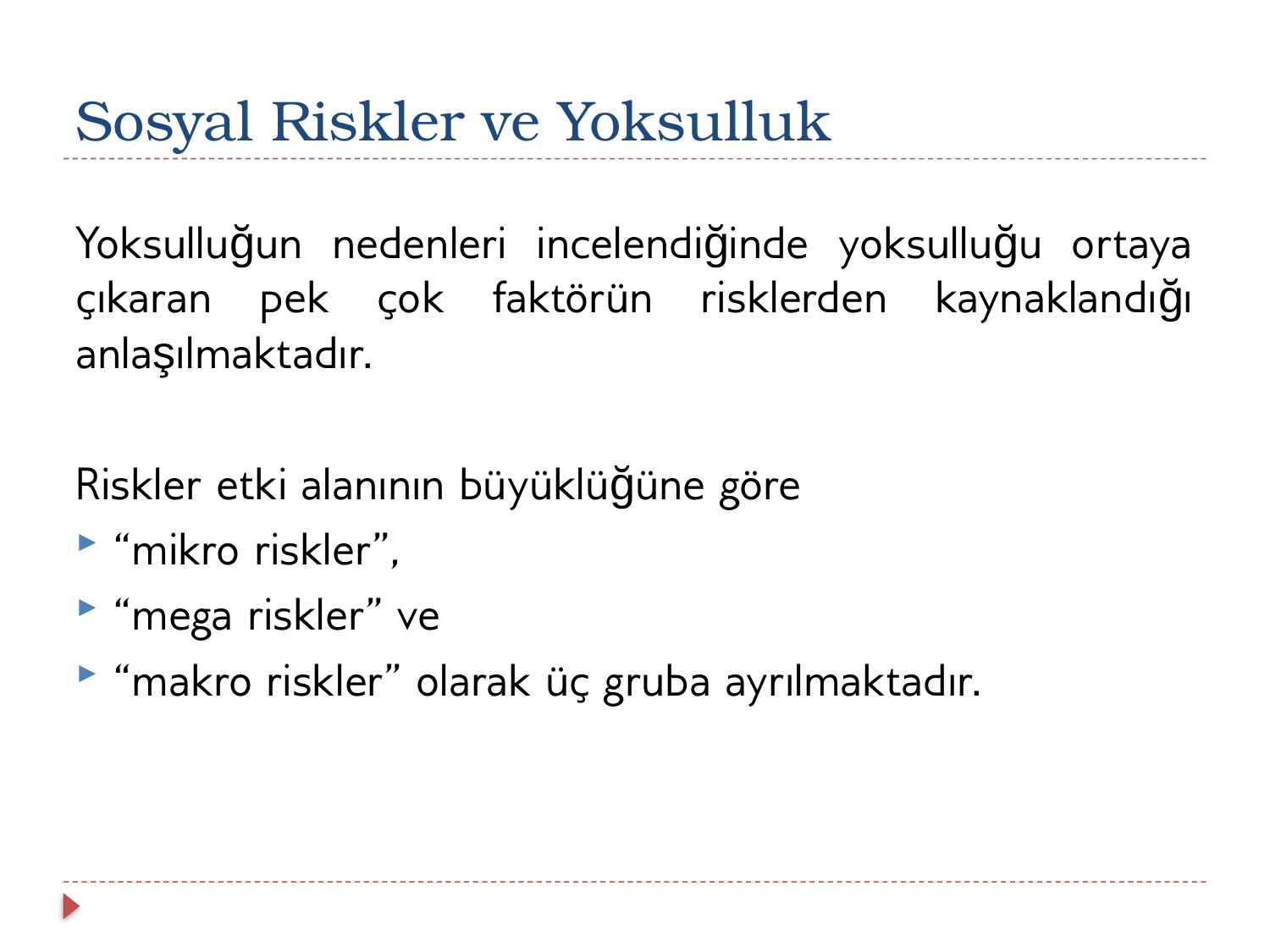

# Sosyal Riskler ve Yoksulluk
Yoksulluğun nedenleri incelendiğinde yoksulluğu ortaya çıkaran pek çok faktörün risklerden kaynaklandığı anlaşılmaktadır.

Riskler etki alanının büyüklüğüne göre
“mikro riskler”,
“mega riskler” ve
“makro riskler” olarak üç gruba ayrılmaktadır.